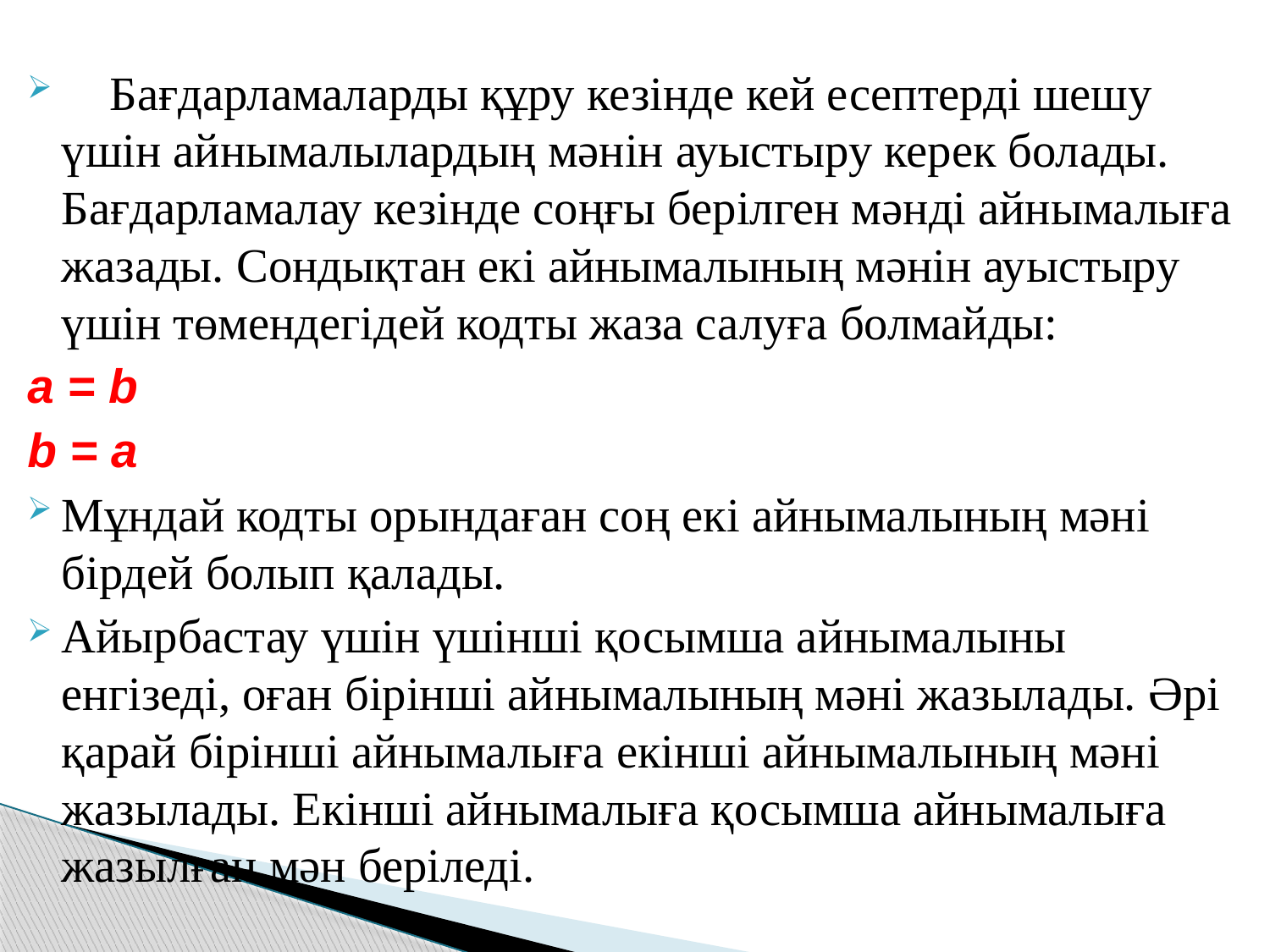

Бағдарламаларды құру кезінде кей есептерді шешу үшін айнымалылардың мәнін ауыстыру керек болады. Бағдарламалау кезінде соңғы берілген мәнді айнымалыға жазады. Сондықтан екі айнымалының мәнін ауыстыру үшін төмендегідей кодты жаза салуға болмайды:
a = b
b = a
Мұндай кодты орындаған соң екі айнымалының мәні бірдей болып қалады.
Айырбастау үшін үшінші қосымша айнымалыны енгізеді, оған бірінші айнымалының мәні жазылады. Әрі қарай бірінші айнымалыға екінші айнымалының мәні жазылады. Екінші айнымалыға қосымша айнымалыға жазылған мән беріледі.